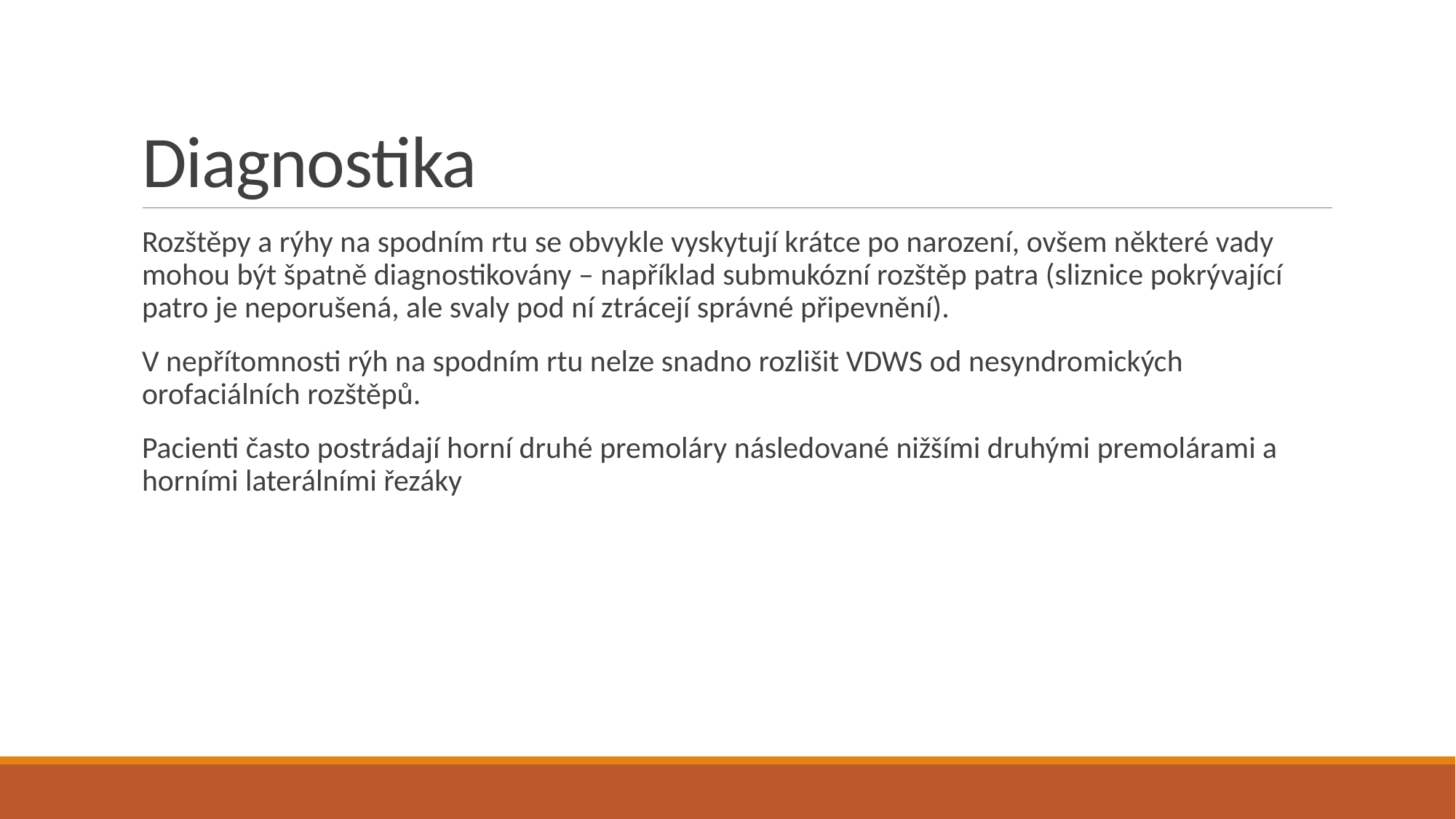

# Diagnostika
Rozštěpy a rýhy na spodním rtu se obvykle vyskytují krátce po narození, ovšem některé vady mohou být špatně diagnostikovány – například submukózní rozštěp patra (sliznice pokrývající patro je neporušená, ale svaly pod ní ztrácejí správné připevnění).
V nepřítomnosti rýh na spodním rtu nelze snadno rozlišit VDWS od nesyndromických orofaciálních rozštěpů.
Pacienti často postrádají horní druhé premoláry následované nižšími druhými premolárami a horními laterálními řezáky